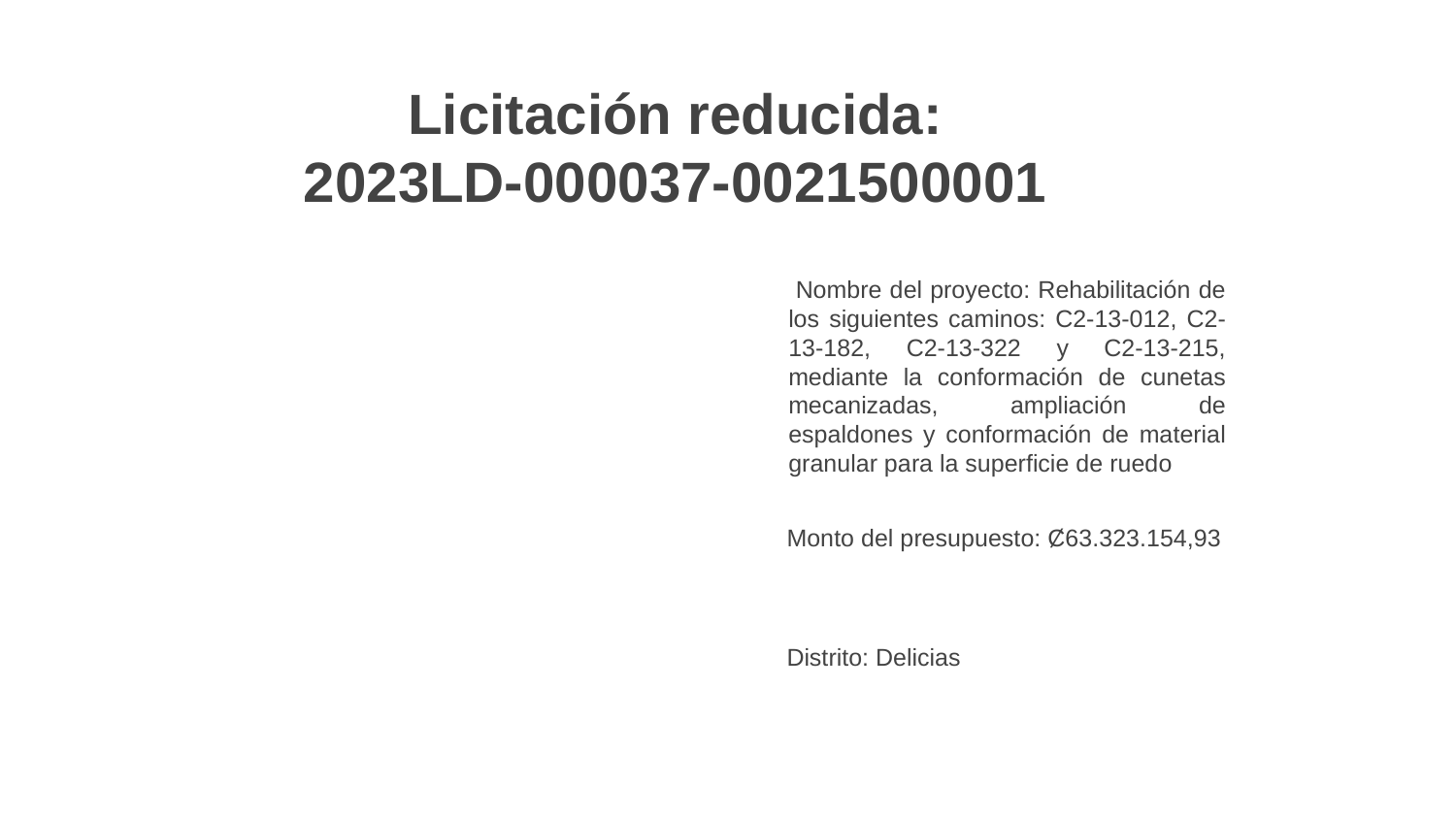

# Licitación reducida: 2023LD-000037-0021500001
       Nombre del proyecto: Rehabilitación de los siguientes caminos: C2-13-012, C2-13-182, C2-13-322 y C2-13-215, mediante la conformación de cunetas mecanizadas, ampliación de espaldones y conformación de material granular para la superficie de ruedo
Monto del presupuesto: Ȼ63.323.154,93

Distrito: Delicias